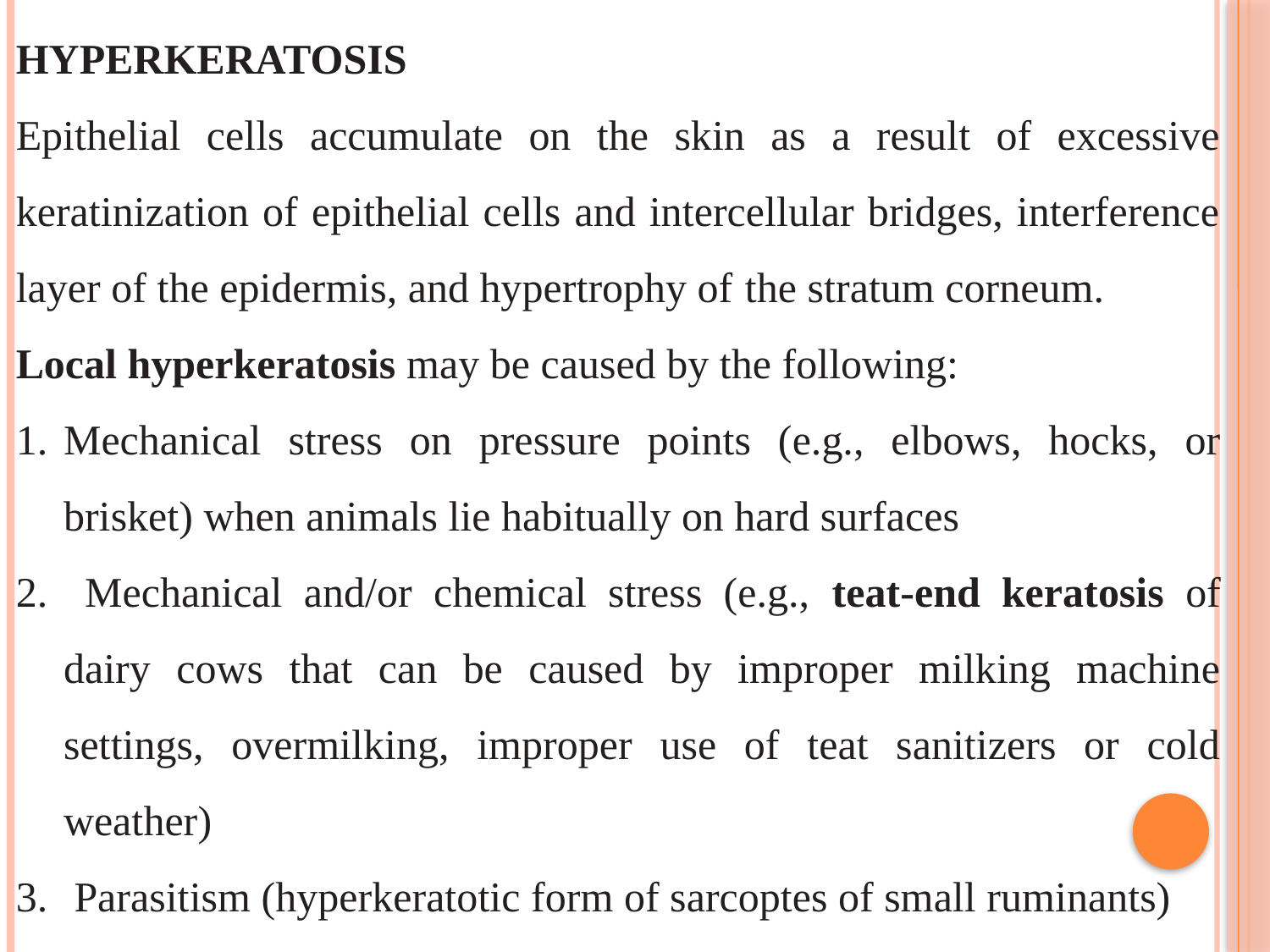

HYPERKERATOSIS
Epithelial cells accumulate on the skin as a result of excessive keratinization of epithelial cells and intercellular bridges, interference layer of the epidermis, and hypertrophy of the stratum corneum.
Local hyperkeratosis may be caused by the following:
Mechanical stress on pressure points (e.g., elbows, hocks, or brisket) when animals lie habitually on hard surfaces
 Mechanical and/or chemical stress (e.g., teat-end keratosis of dairy cows that can be caused by improper milking machine settings, overmilking, improper use of teat sanitizers or cold weather)
 Parasitism (hyperkeratotic form of sarcoptes of small ruminants)